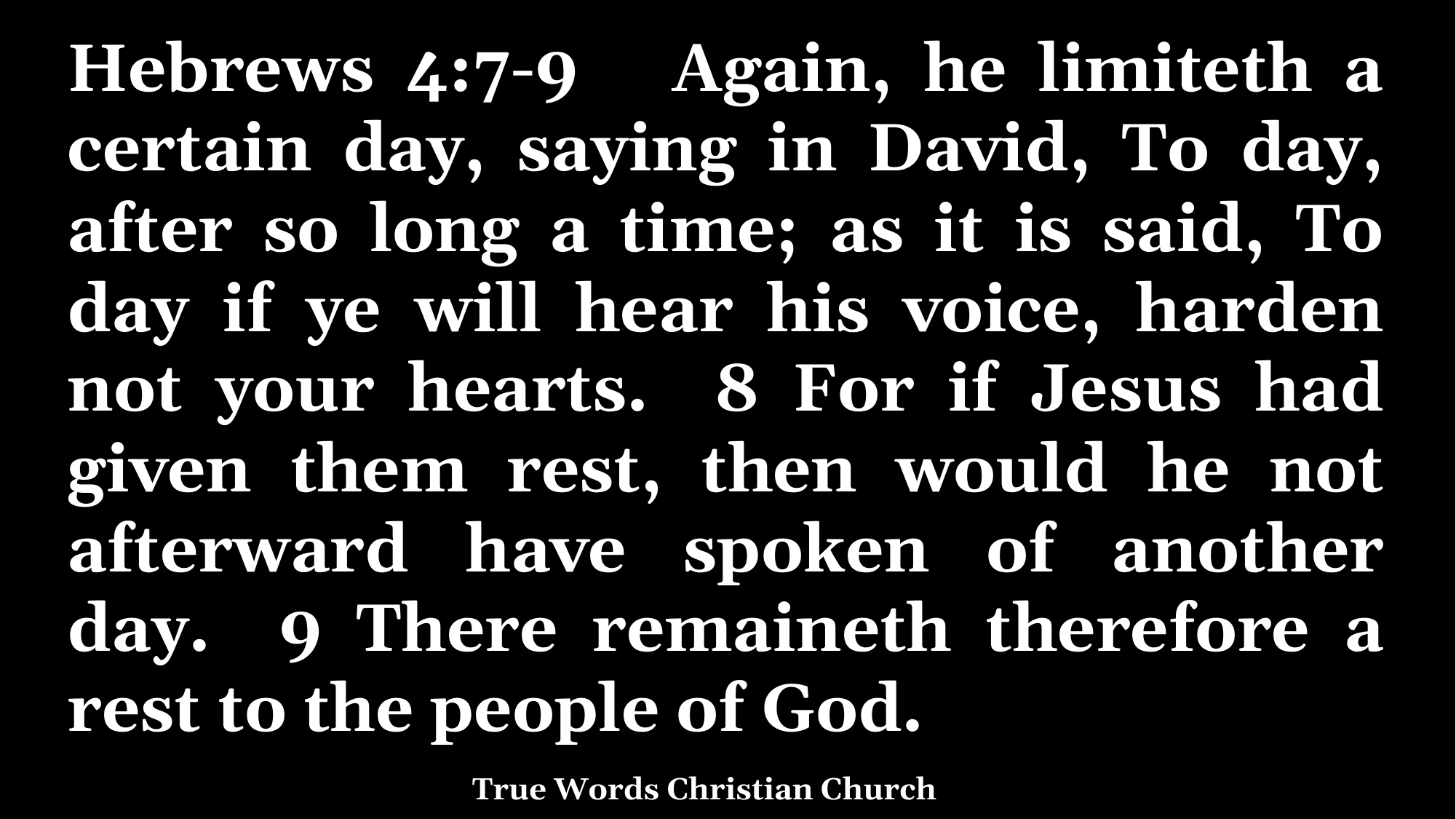

Hebrews 4:7-9   Again, he limiteth a certain day, saying in David, To day, after so long a time; as it is said, To day if ye will hear his voice, harden not your hearts.  8 For if Jesus had given them rest, then would he not afterward have spoken of another day.  9 There remaineth therefore a rest to the people of God.
True Words Christian Church